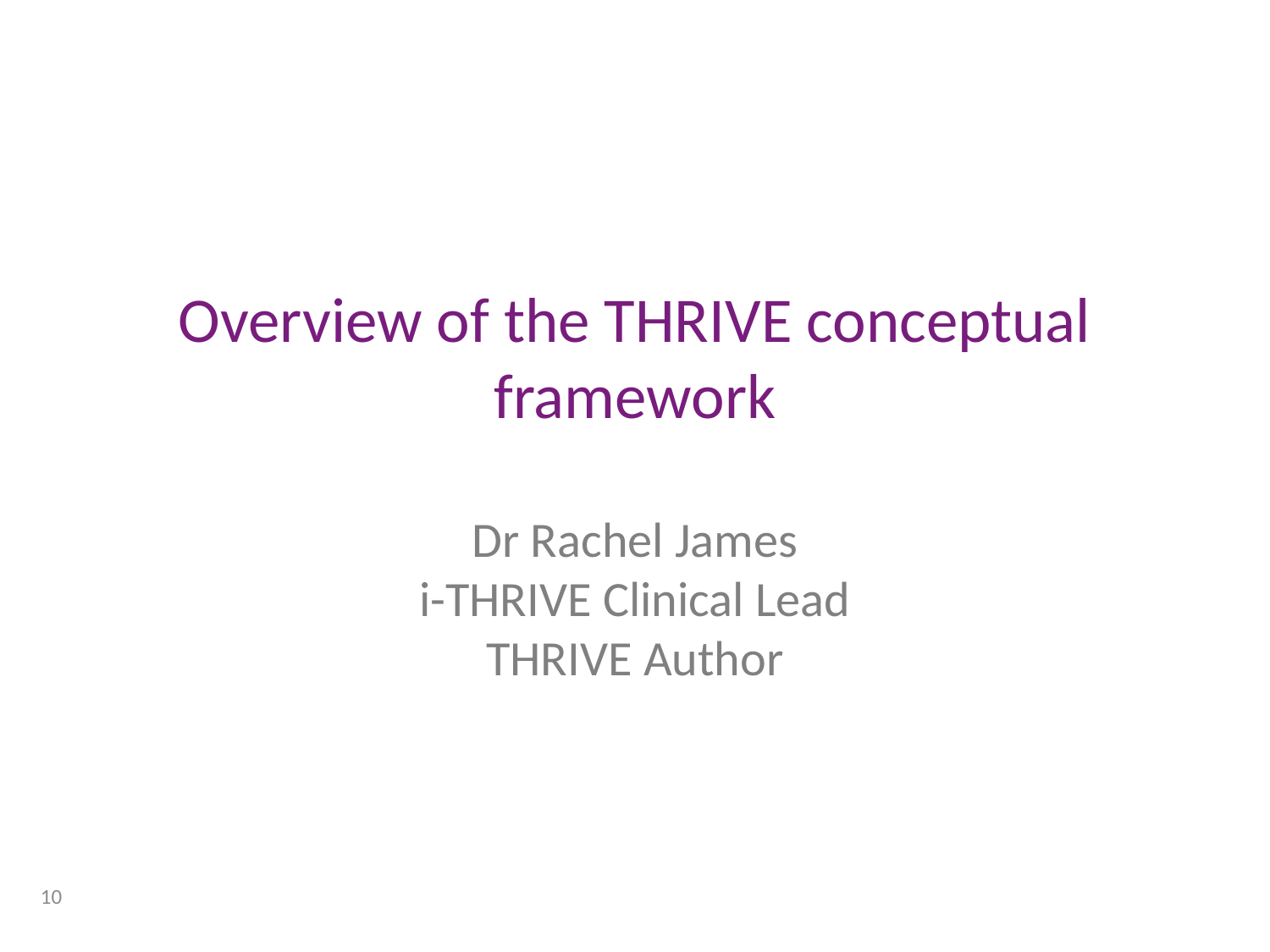

# Overview of the THRIVE conceptual framework Dr Rachel James i-THRIVE Clinical Lead THRIVE Author